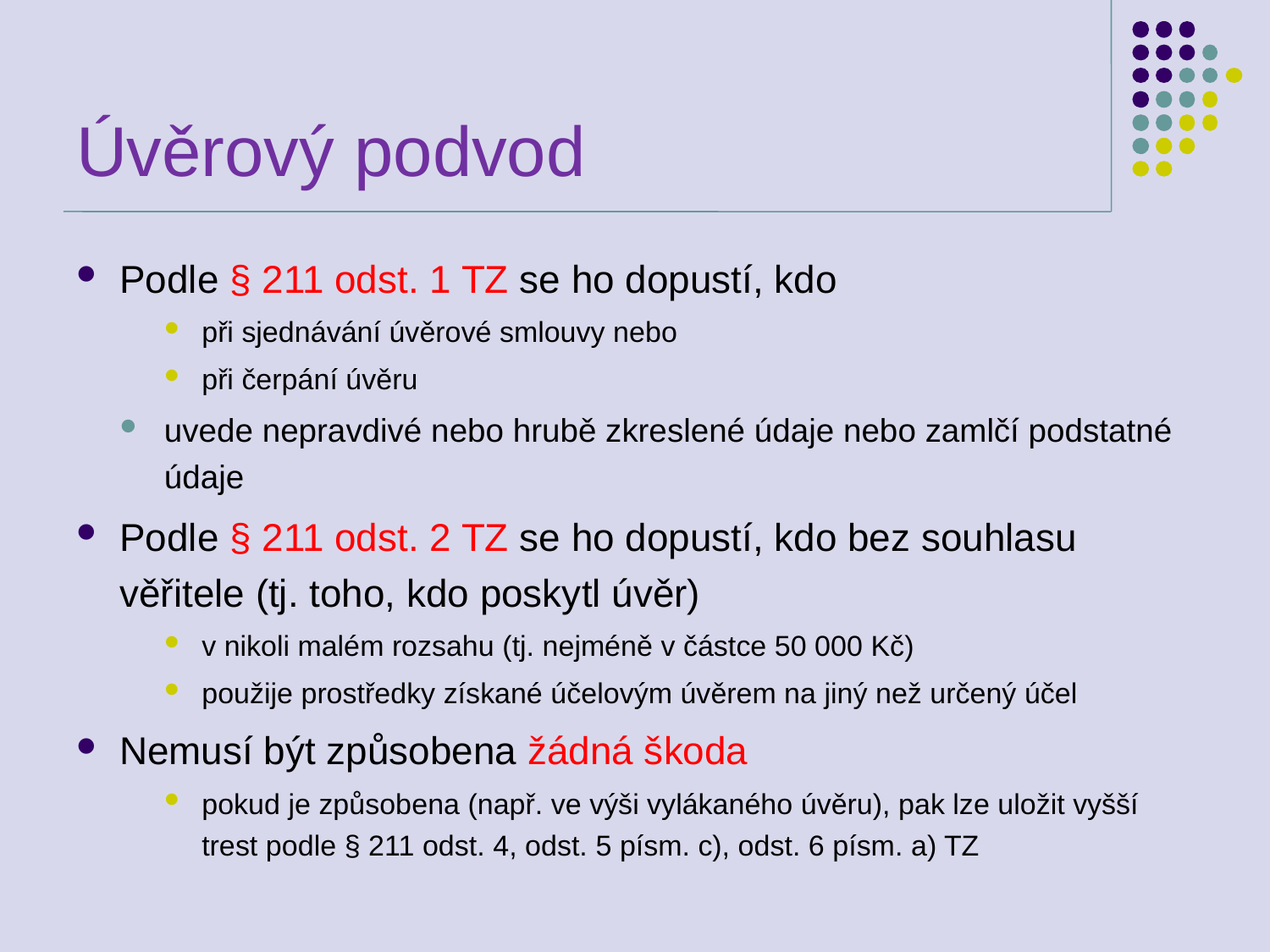

# Úvěrový podvod
Podle § 211 odst. 1 TZ se ho dopustí, kdo
při sjednávání úvěrové smlouvy nebo
při čerpání úvěru
uvede nepravdivé nebo hrubě zkreslené údaje nebo zamlčí podstatné údaje
Podle § 211 odst. 2 TZ se ho dopustí, kdo bez souhlasu věřitele (tj. toho, kdo poskytl úvěr)
v nikoli malém rozsahu (tj. nejméně v částce 50 000 Kč)
použije prostředky získané účelovým úvěrem na jiný než určený účel
Nemusí být způsobena žádná škoda
pokud je způsobena (např. ve výši vylákaného úvěru), pak lze uložit vyšší trest podle § 211 odst. 4, odst. 5 písm. c), odst. 6 písm. a) TZ